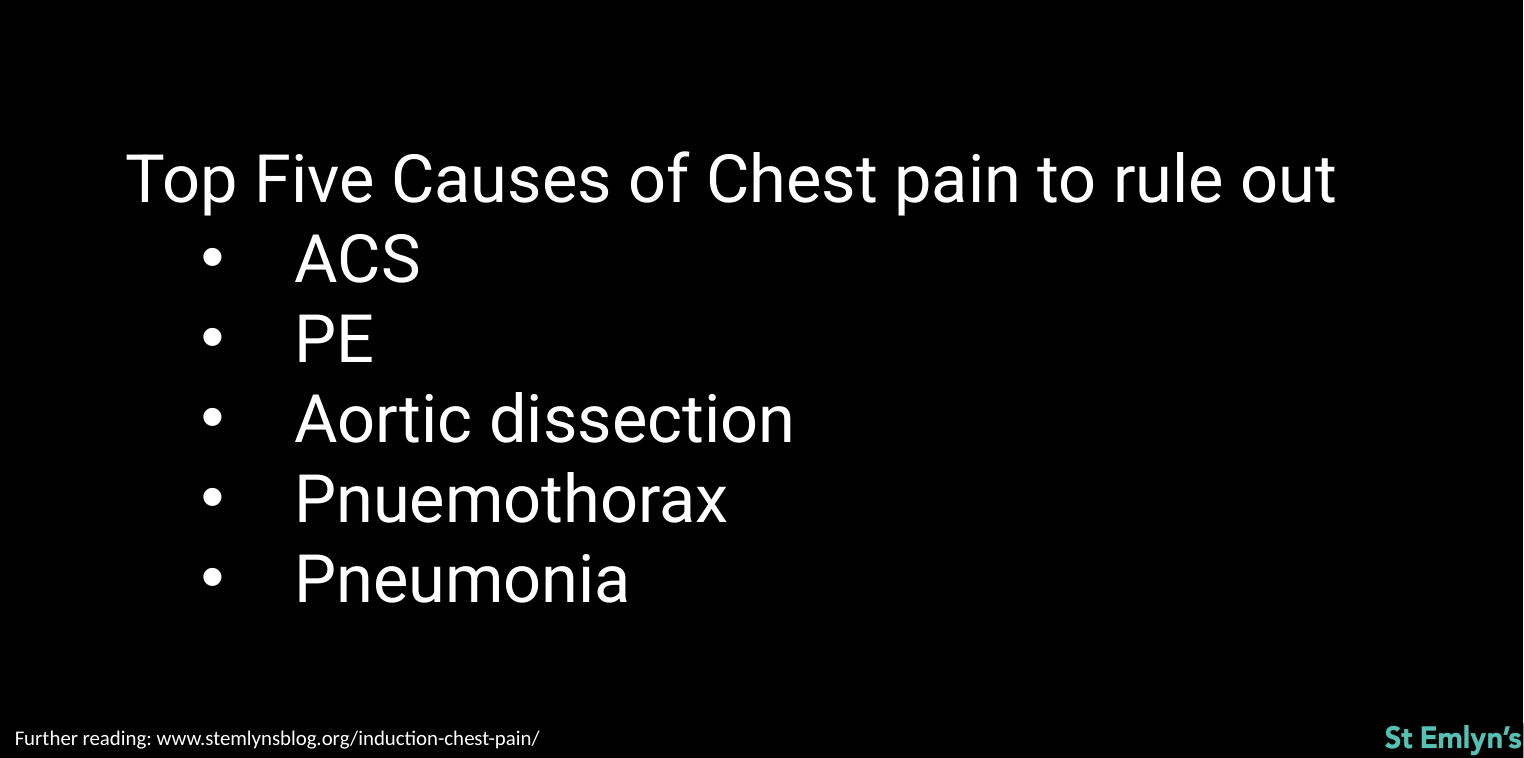

Top Five Causes of Chest pain to rule out
ACS
PE
Aortic dissection
Pnuemothorax
Pneumonia
Further reading: www.stemlynsblog.org/induction-chest-pain/